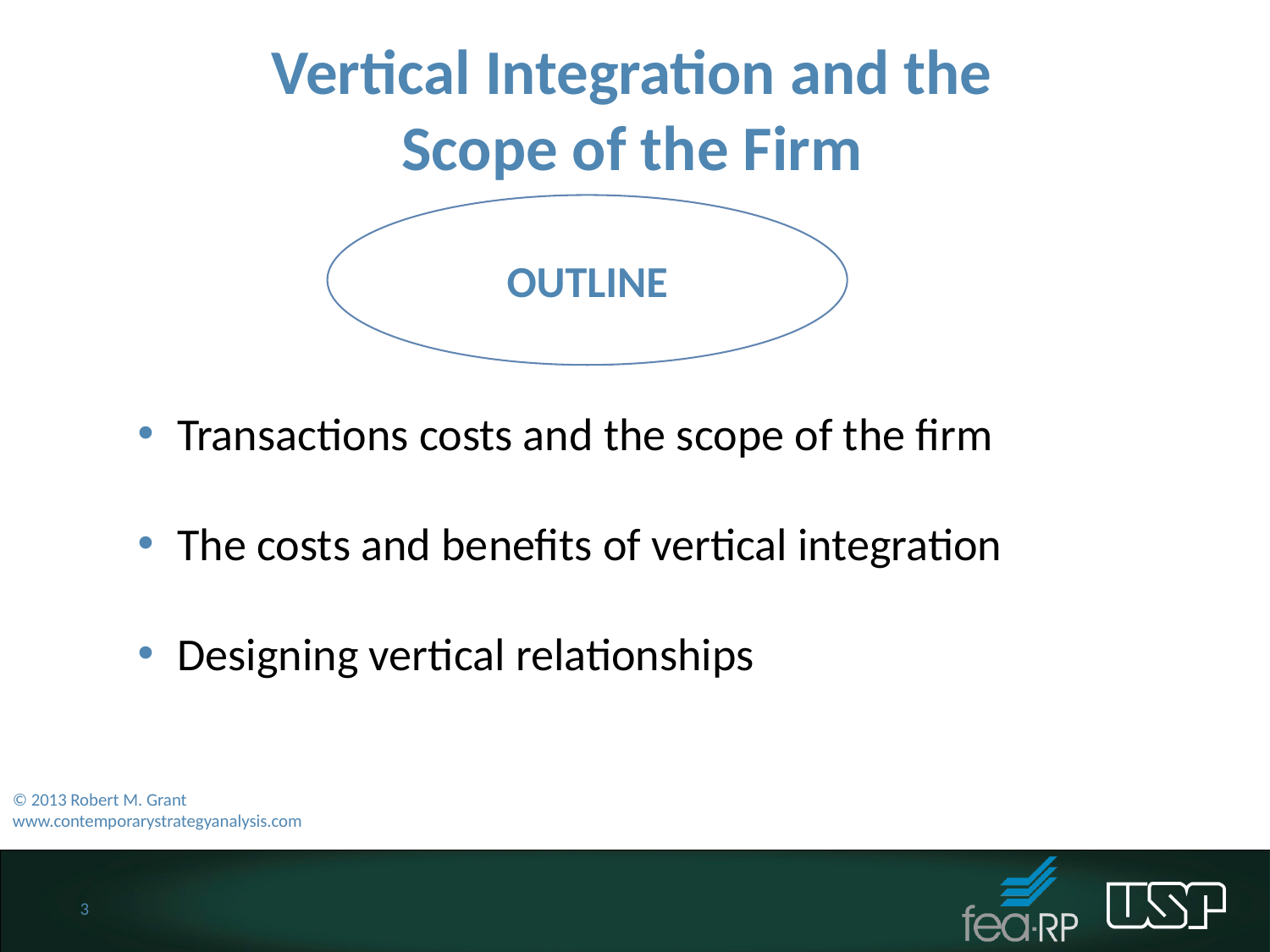

Vertical Integration and the
Scope of the Firm

OUTLINE
Transactions costs and the scope of the firm

The costs and benefits of vertical integration

Designing vertical relationships
© 2013 Robert M. Grant
www.contemporarystrategyanalysis.com
3